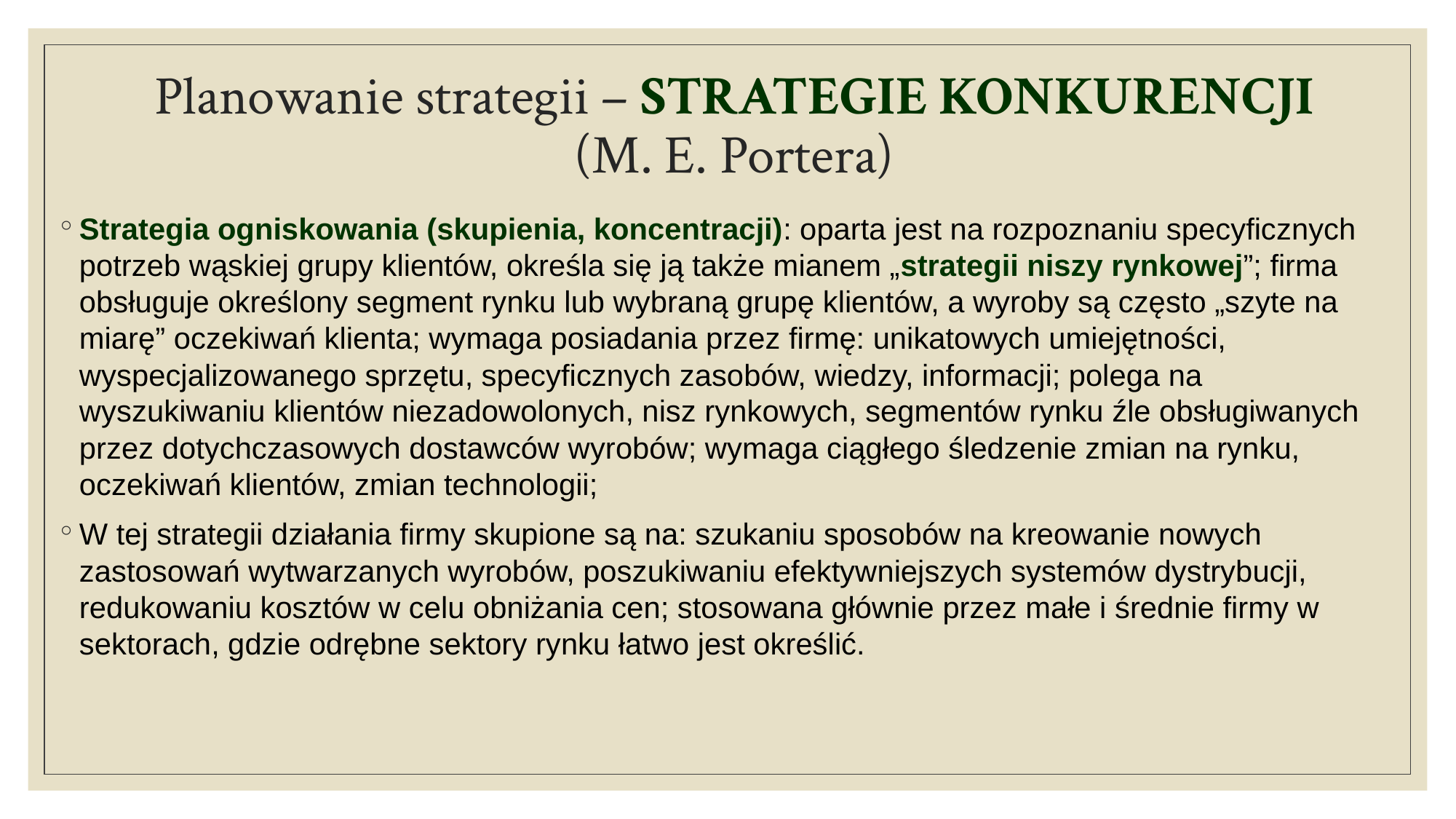

# Planowanie strategii – STRATEGIE KONKURENCJI (M. E. Portera)
Strategia ogniskowania (skupienia, koncentracji): oparta jest na rozpoznaniu specyficznych potrzeb wąskiej grupy klientów, określa się ją także mianem „strategii niszy rynkowej”; firma obsługuje określony segment rynku lub wybraną grupę klientów, a wyroby są często „szyte na miarę” oczekiwań klienta; wymaga posiadania przez firmę: unikatowych umiejętności, wyspecjalizowanego sprzętu, specyficznych zasobów, wiedzy, informacji; polega na wyszukiwaniu klientów niezadowolonych, nisz rynkowych, segmentów rynku źle obsługiwanych przez dotychczasowych dostawców wyrobów; wymaga ciągłego śledzenie zmian na rynku, oczekiwań klientów, zmian technologii;
W tej strategii działania firmy skupione są na: szukaniu sposobów na kreowanie nowych zastosowań wytwarzanych wyrobów, poszukiwaniu efektywniejszych systemów dystrybucji, redukowaniu kosztów w celu obniżania cen; stosowana głównie przez małe i średnie firmy w sektorach, gdzie odrębne sektory rynku łatwo jest określić.